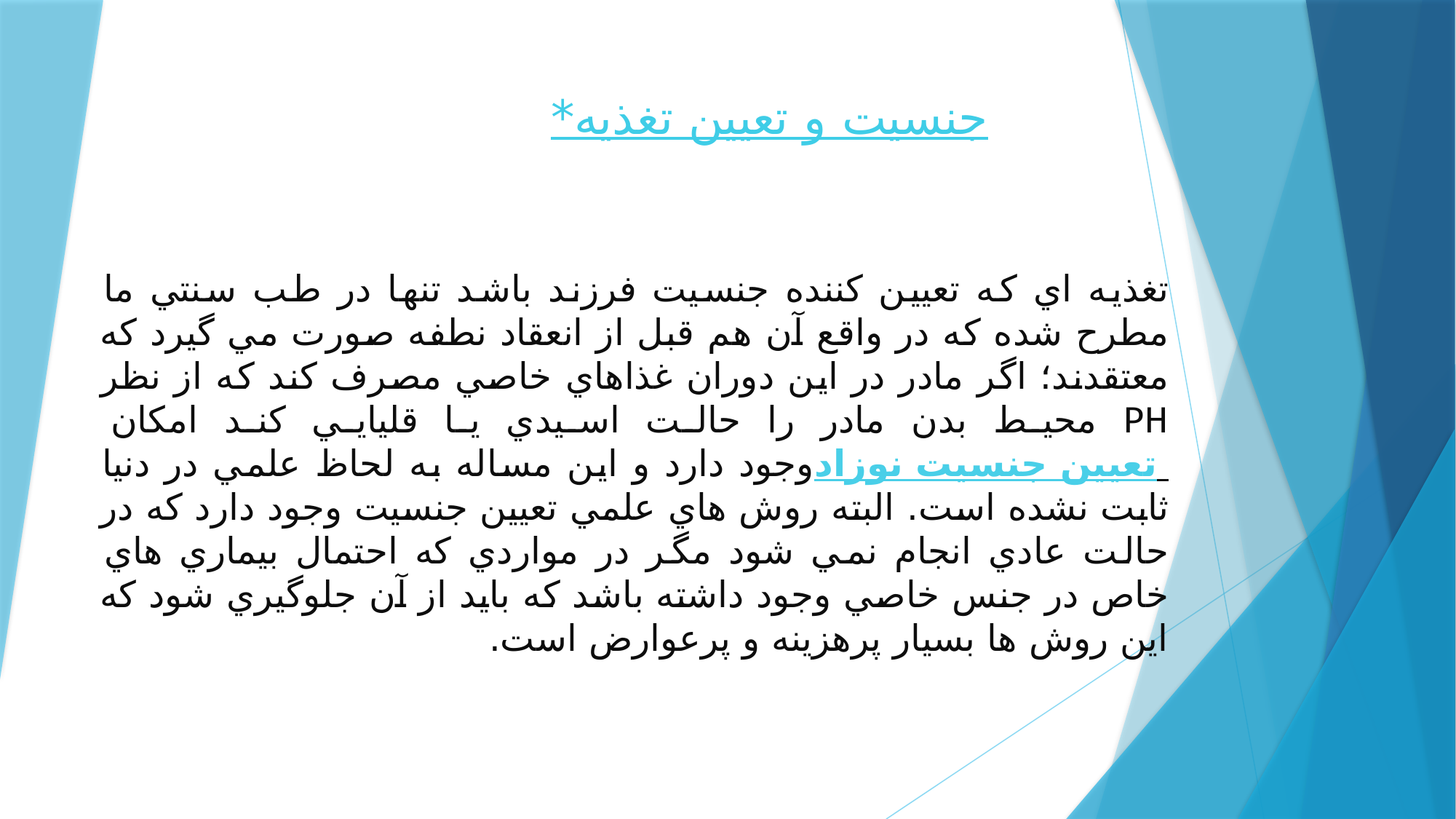

# *تغذيه و تعيين جنسيت
تغذيه اي كه تعيين كننده جنسيت فرزند باشد تنها در طب سنتي ما مطرح شده كه در واقع آن هم قبل از انعقاد نطفه صورت مي گيرد كه معتقدند؛ اگر مادر در اين دوران غذاهاي خاصي مصرف كند كه از نظر PH محيط بدن مادر را حالت اسيدي يا قليايي كند امكان تعيين جنسيت نوزاد وجود دارد و اين مساله به لحاظ علمي در دنيا ثابت نشده است. البته روش هاي علمي تعيين جنسيت وجود دارد كه در حالت عادي انجام نمي شود مگر در مواردي كه احتمال بيماري هاي خاص در جنس خاصي وجود داشته باشد كه بايد از آن جلوگيري شود كه اين روش ها بسيار پرهزينه و پرعوارض است.